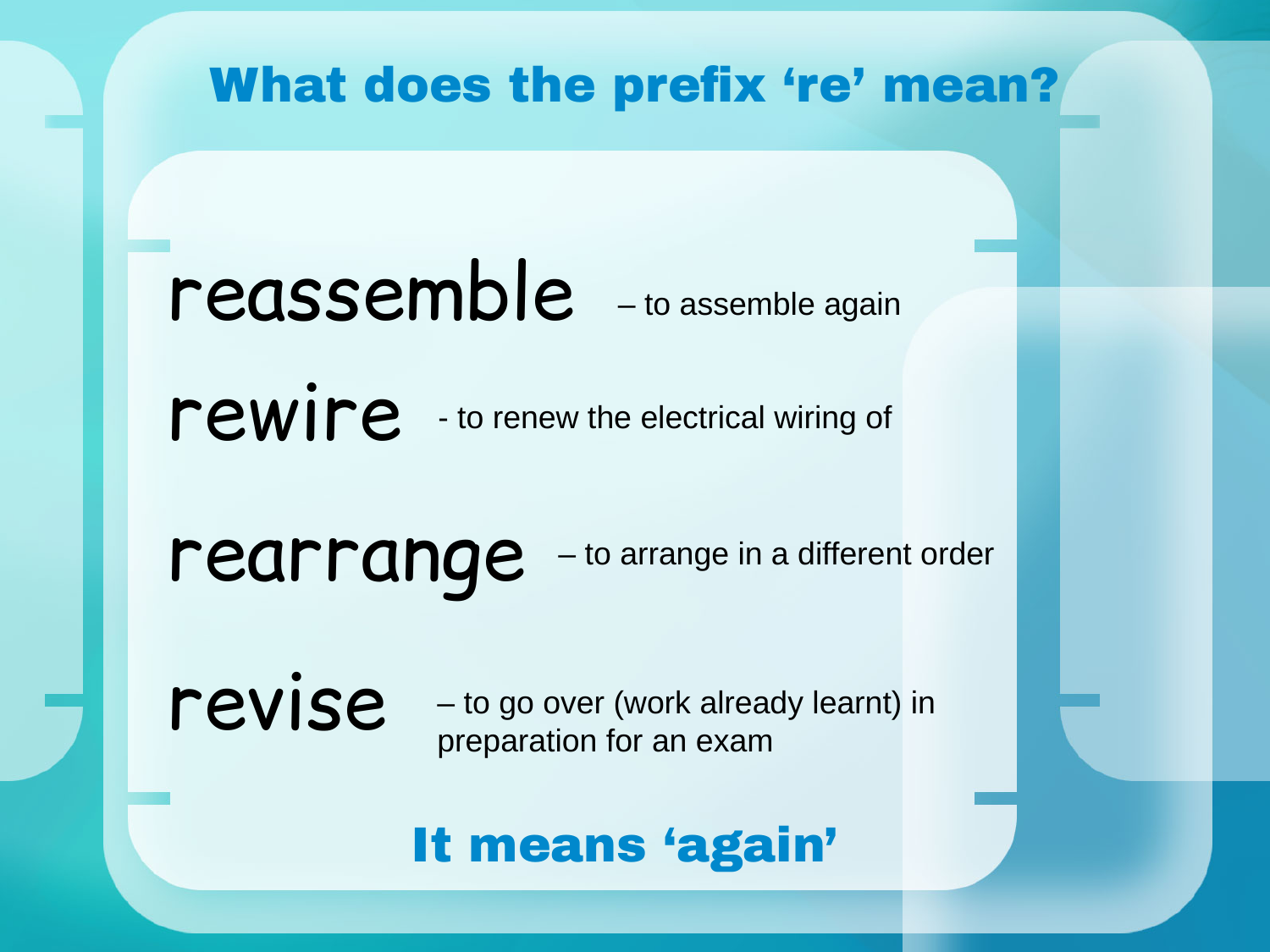

What does the prefix ‘re’ mean?
reassemble
– to assemble again
rewire
- to renew the electrical wiring of
rearrange
– to arrange in a different order
revise
– to go over (work already learnt) in preparation for an exam
It means ‘again’